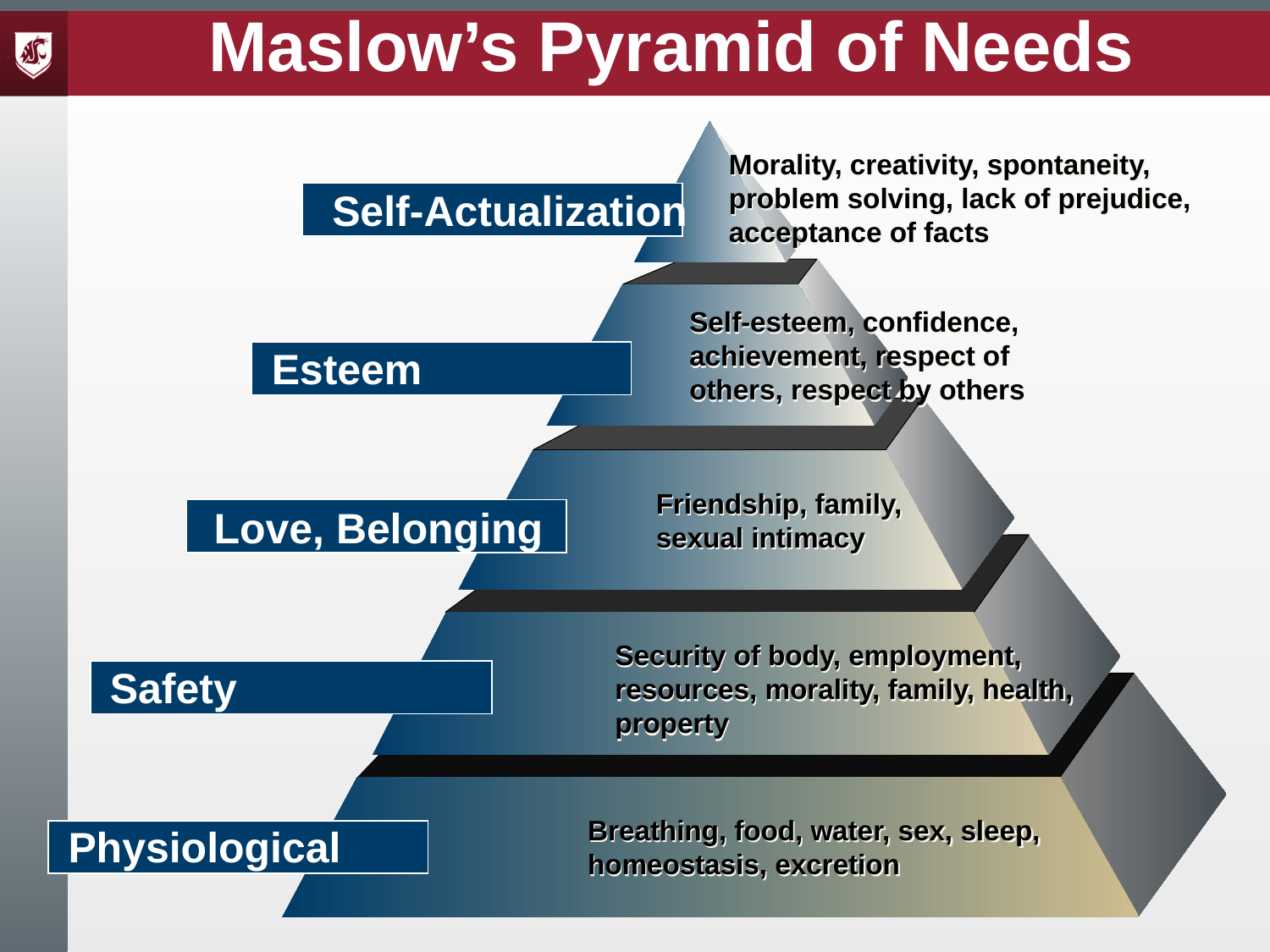

Maslow’s Pyramid of Needs

Morality, creativity, spontaneity, problem solving, lack of prejudice, acceptance of facts
Self-esteem, confidence, achievement, respect of others, respect by others
Friendship, family, sexual intimacy
Security of body, employment, resources, morality, family, health, property
Breathing, food, water, sex, sleep, homeostasis, excretion
Self-Actualization

Esteem

Love, Belonging

Safety

Physiological